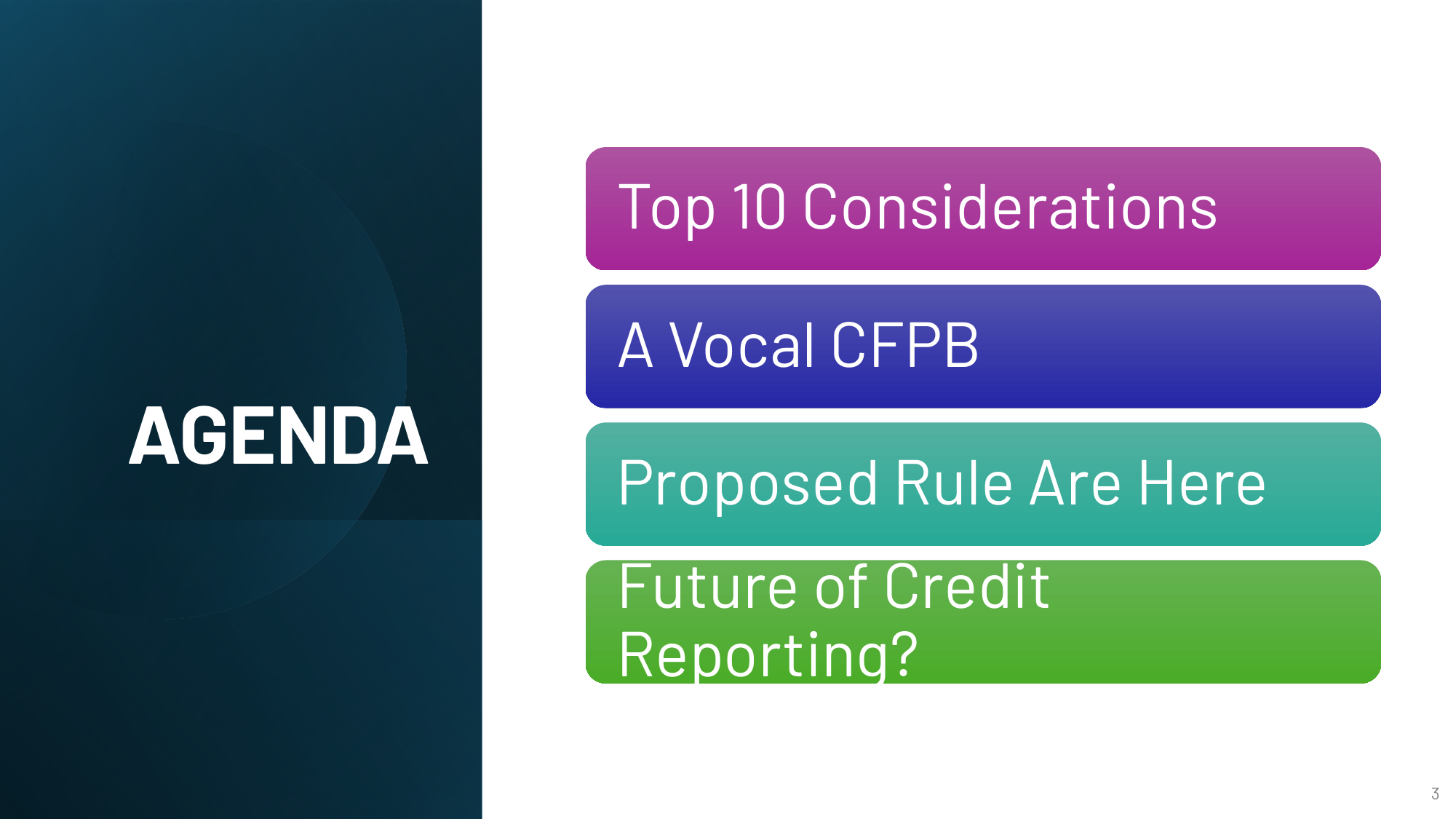

Top 10 Considerations
A Vocal CFPB
Proposed Rule Are Here
Future of Credit Reporting?

# AGENDA

3